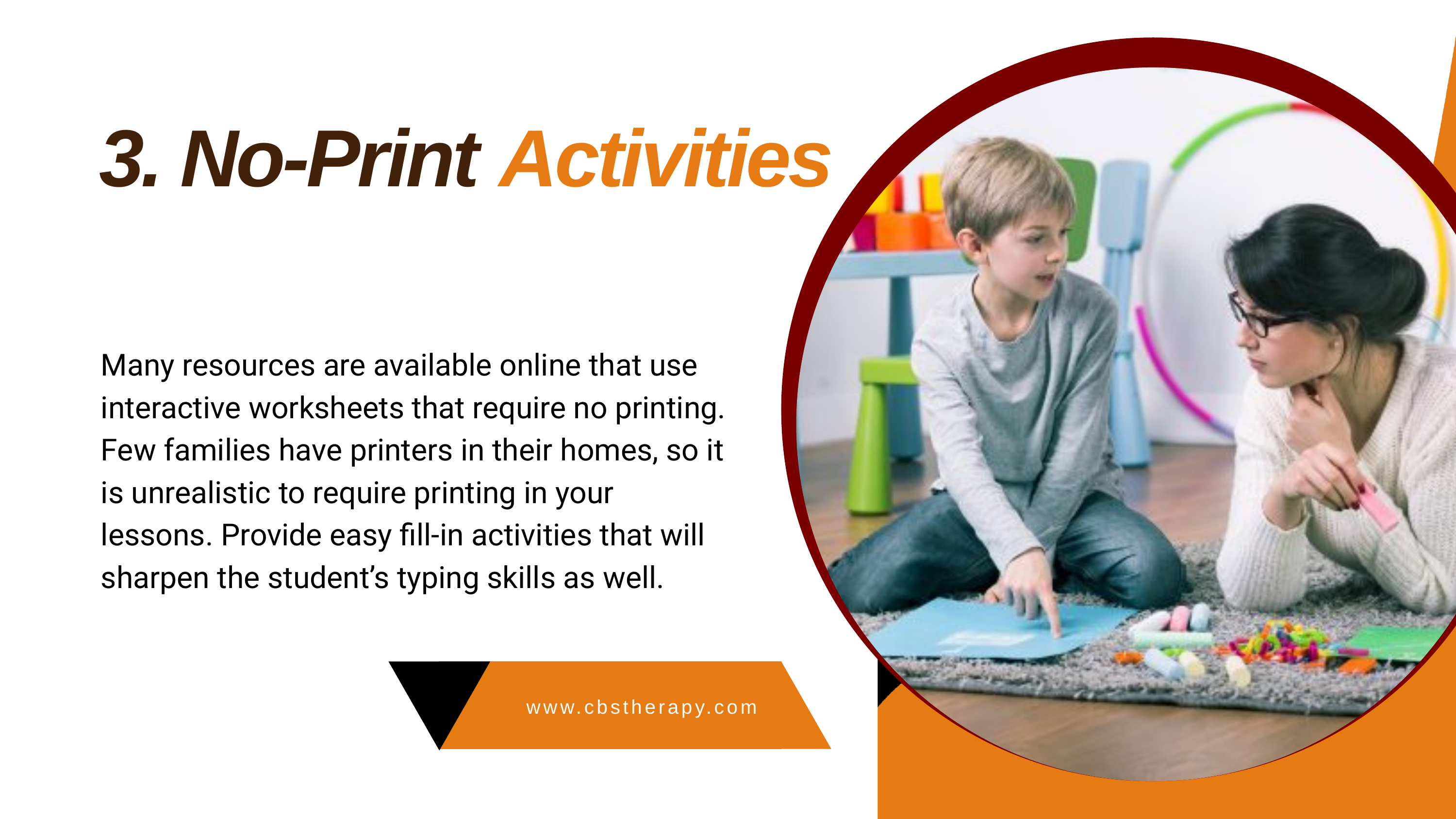

3. No-Print Activities
Many resources are available online that use interactive worksheets that require no printing. Few families have printers in their homes, so it is unrealistic to require printing in your lessons. Provide easy fill-in activities that will sharpen the student’s typing skills as well.

www.cbstherapy.com